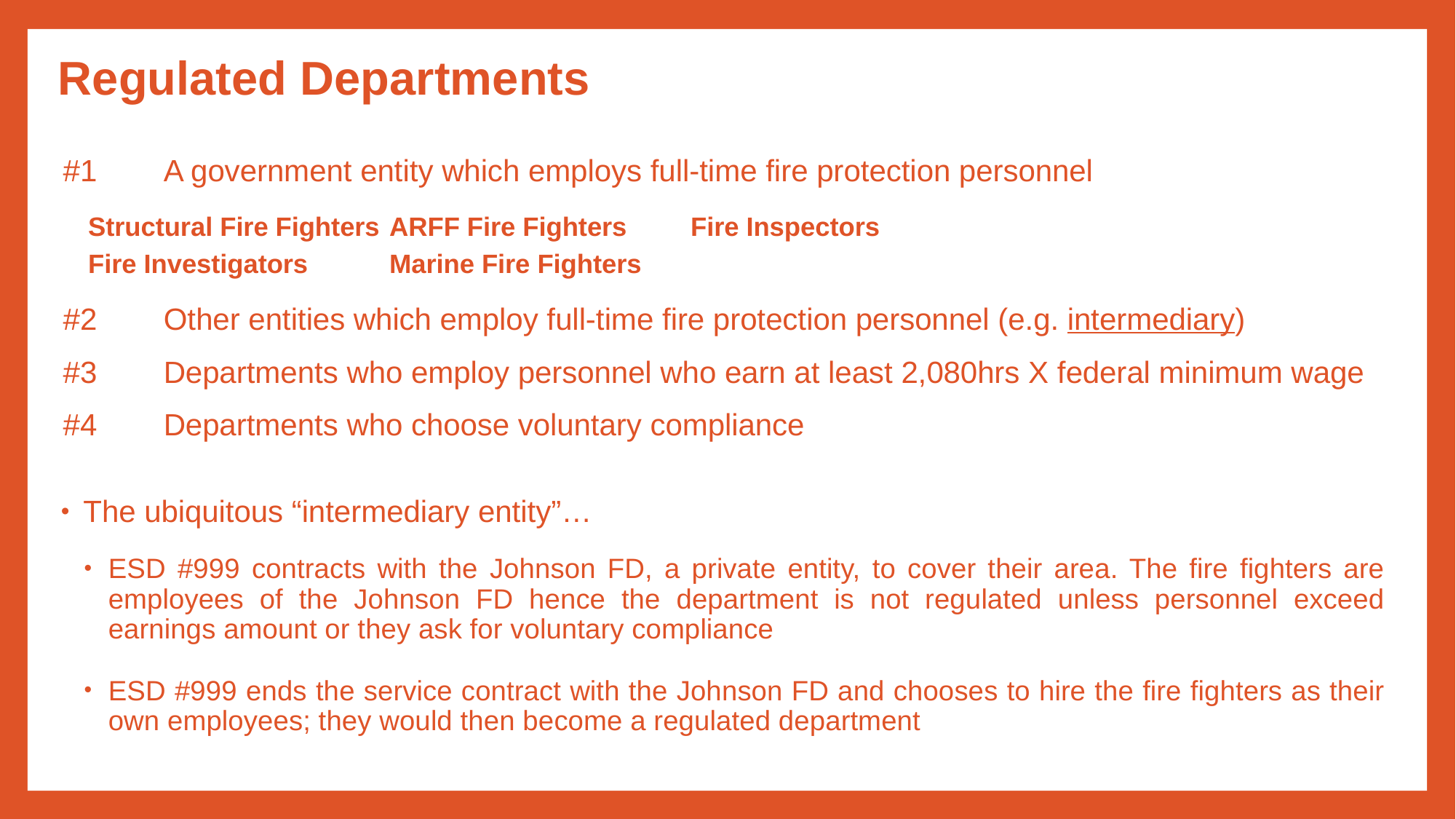

# Regulated Departments
#1	A government entity which employs full-time fire protection personnel

	Structural Fire Fighters		ARFF Fire Fighters		Fire Inspectors
			Fire Investigators 		Marine Fire Fighters
#2	Other entities which employ full-time fire protection personnel (e.g. intermediary)
#3	Departments who employ personnel who earn at least 2,080hrs X federal minimum wage
#4	Departments who choose voluntary compliance

The ubiquitous “intermediary entity”…

ESD #999 contracts with the Johnson FD, a private entity, to cover their area. The fire fighters are employees of the Johnson FD hence the department is not regulated unless personnel exceed earnings amount or they ask for voluntary compliance

ESD #999 ends the service contract with the Johnson FD and chooses to hire the fire fighters as their own employees; they would then become a regulated department